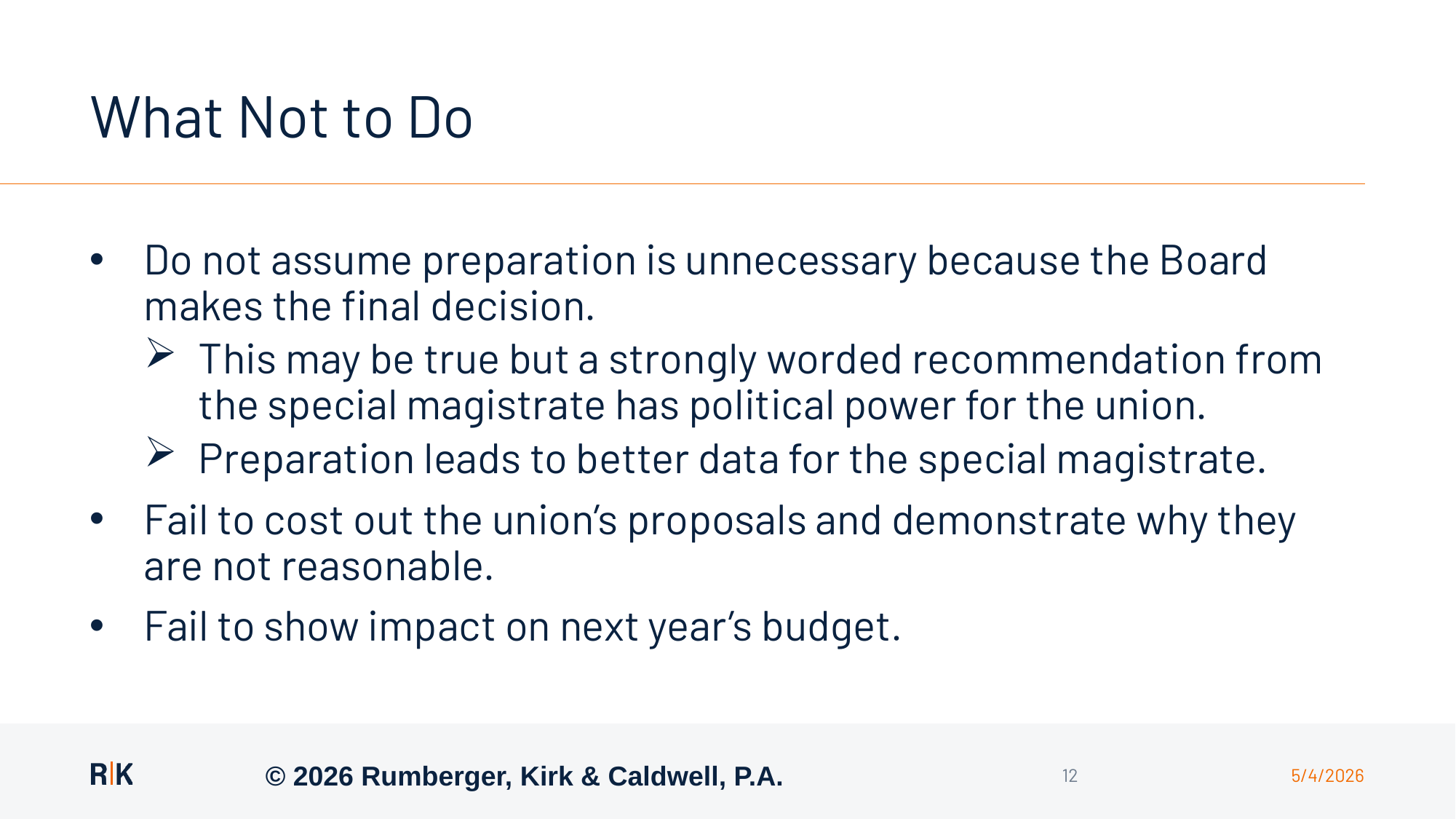

# What Not to Do
Do not assume preparation is unnecessary because the Board makes the final decision.
This may be true but a strongly worded recommendation from the special magistrate has political power for the union.
Preparation leads to better data for the special magistrate.
Fail to cost out the union’s proposals and demonstrate why they are not reasonable.
Fail to show impact on next year’s budget.
© 2026 Rumberger, Kirk & Caldwell, P.A.
12
5/4/2026